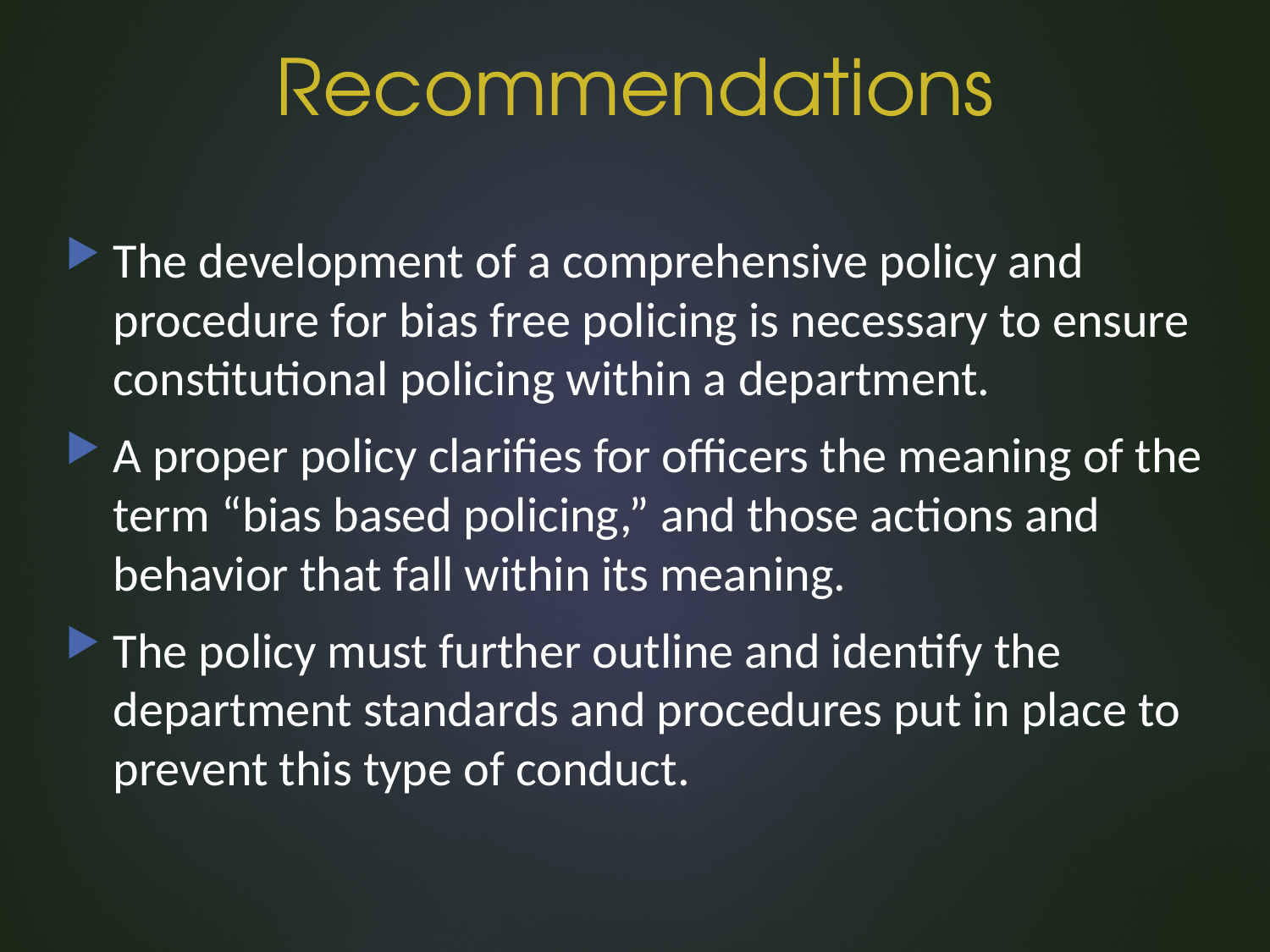

# Recommendations
The development of a comprehensive policy and procedure for bias free policing is necessary to ensure constitutional policing within a department.
A proper policy clarifies for officers the meaning of the term “bias based policing,” and those actions and behavior that fall within its meaning.
The policy must further outline and identify the department standards and procedures put in place to prevent this type of conduct.